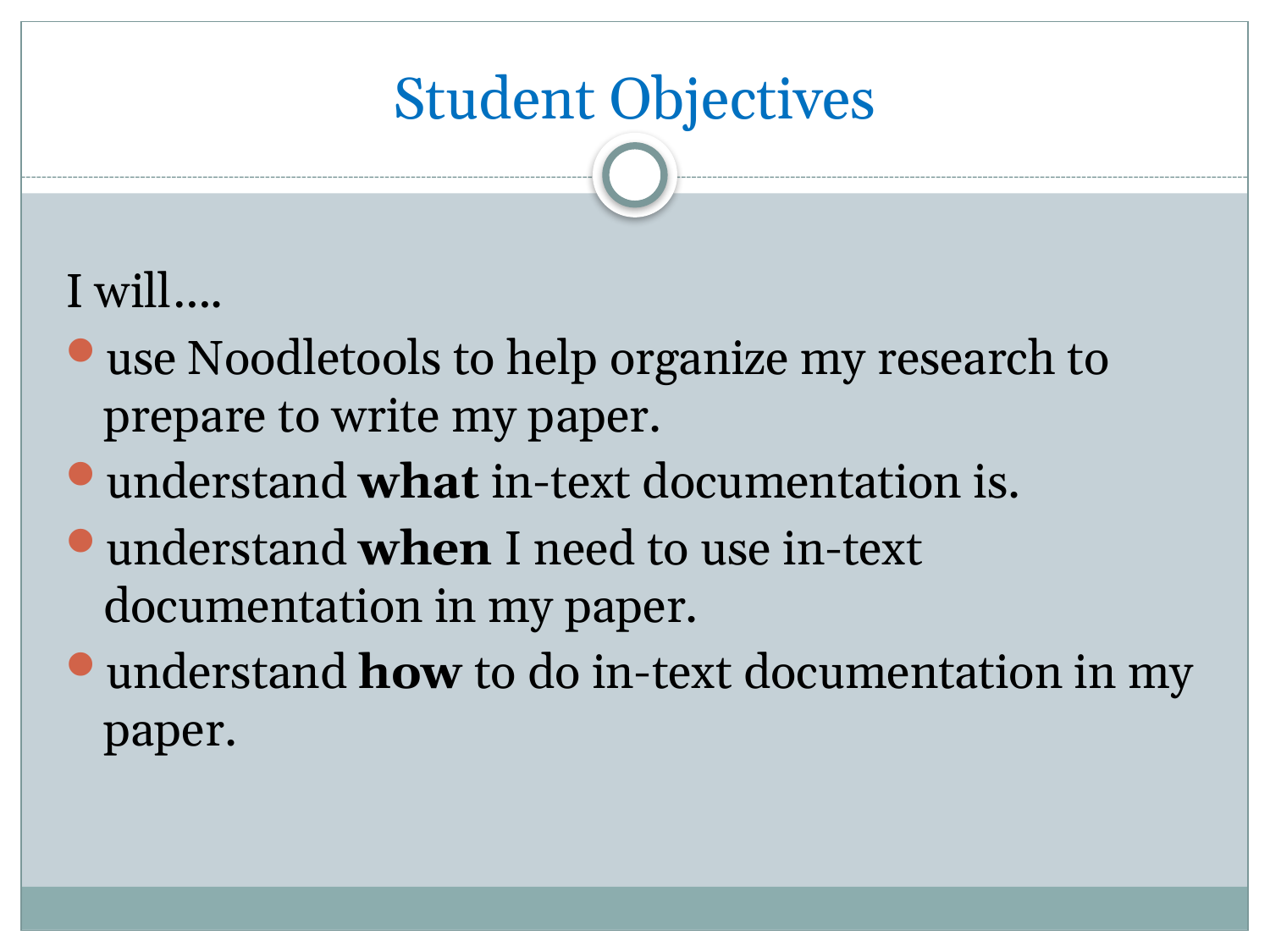

# Student Objectives
I will….
use Noodletools to help organize my research to prepare to write my paper.
understand what in-text documentation is.
understand when I need to use in-text documentation in my paper.
understand how to do in-text documentation in my paper.